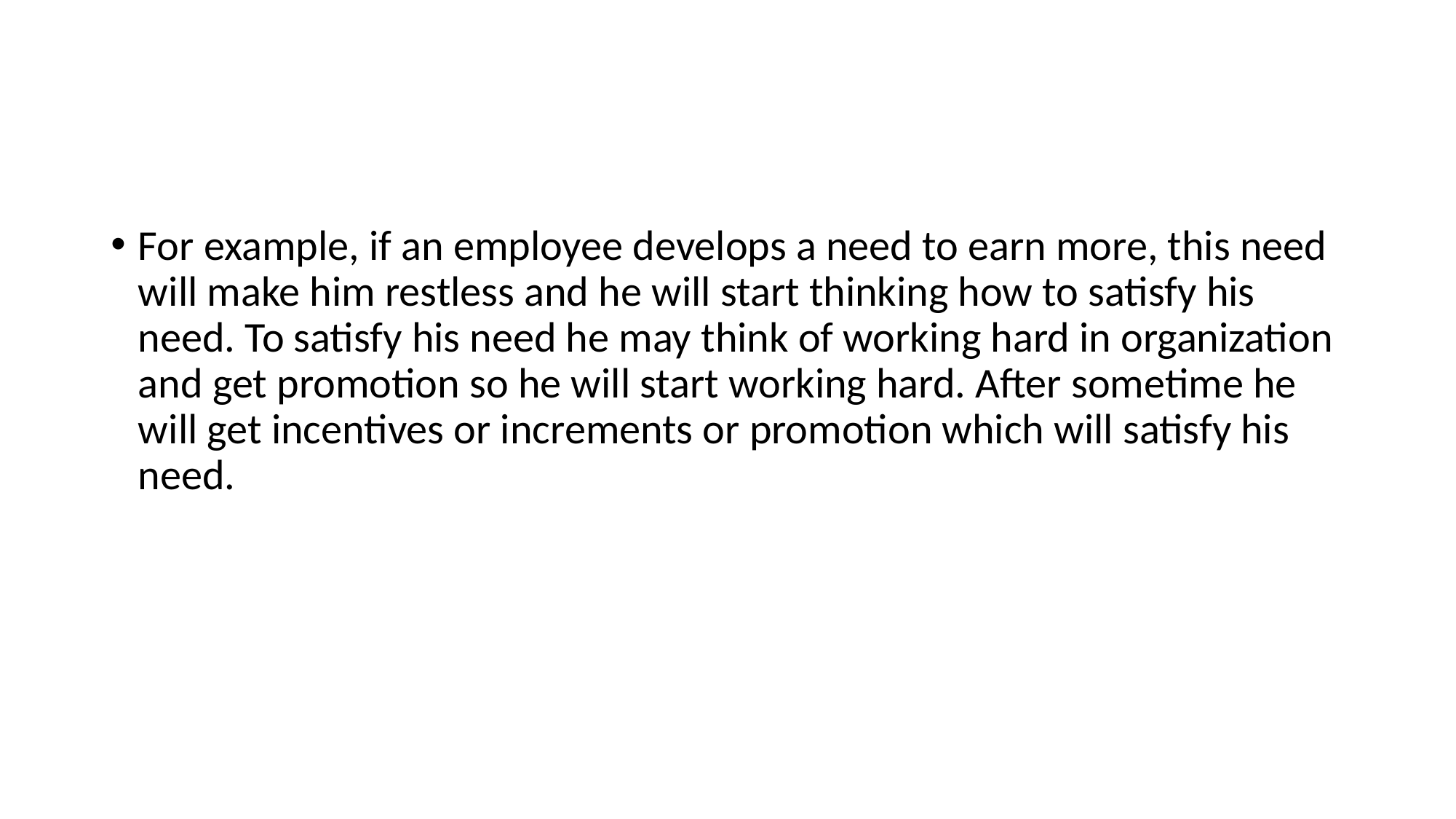

#
For example, if an employee develops a need to earn more, this need will make him restless and he will start thinking how to satisfy his need. To satisfy his need he may think of working hard in organization and get promotion so he will start working hard. After sometime he will get incentives or increments or promotion which will satisfy his need.